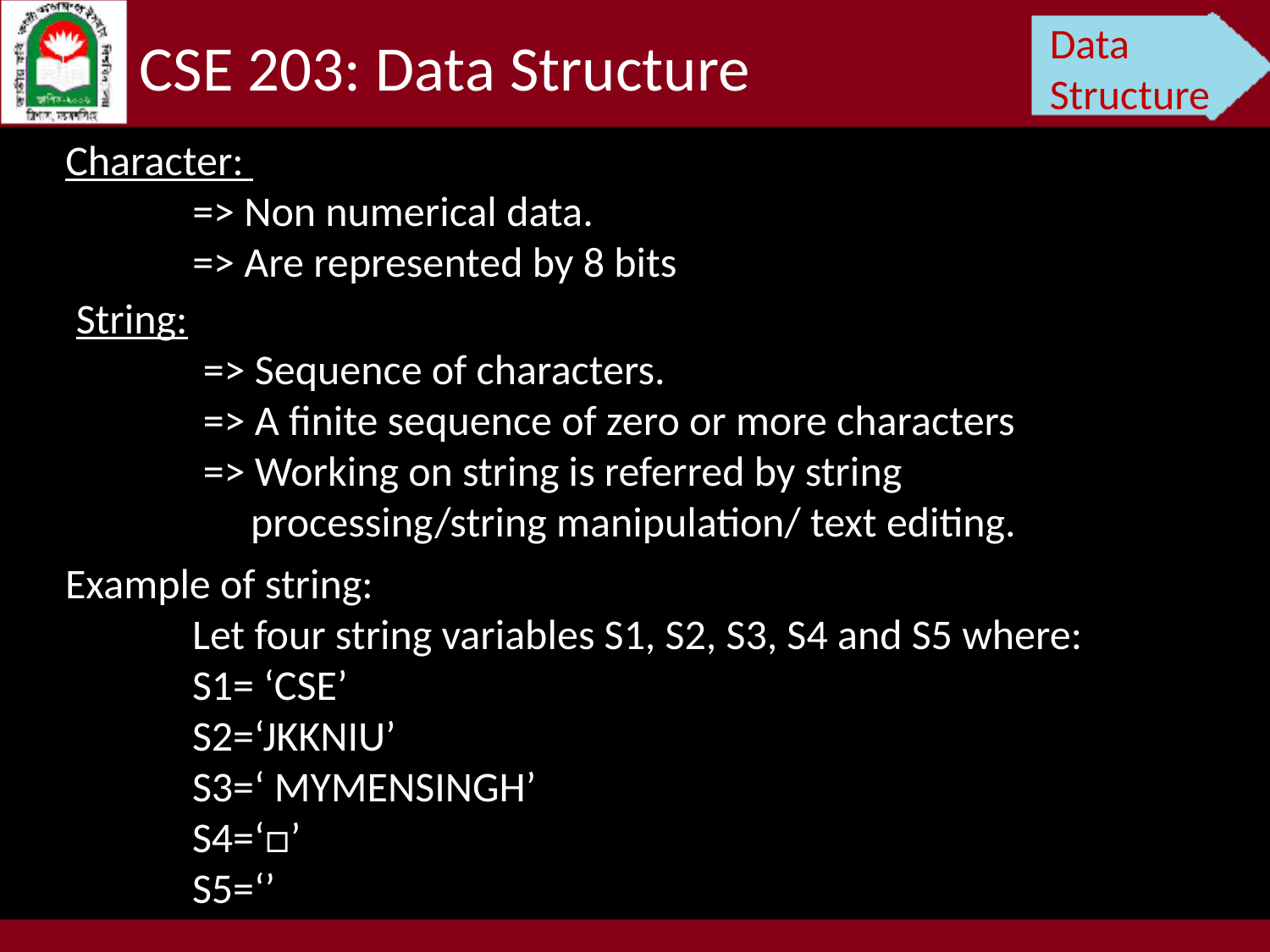

Data Structure
CSE 203: Data Structure
Character:
	=> Non numerical data.
	=> Are represented by 8 bits
String:
	=> Sequence of characters.
	=> A finite sequence of zero or more characters
	=> Working on string is referred by string
	     processing/string manipulation/ text editing.
Example of string:
	Let four string variables S1, S2, S3, S4 and S5 where:
	S1= ‘CSE’
	S2=‘JKKNIU’
	S3=‘ MYMENSINGH’
	S4=‘□’
	S5=‘’